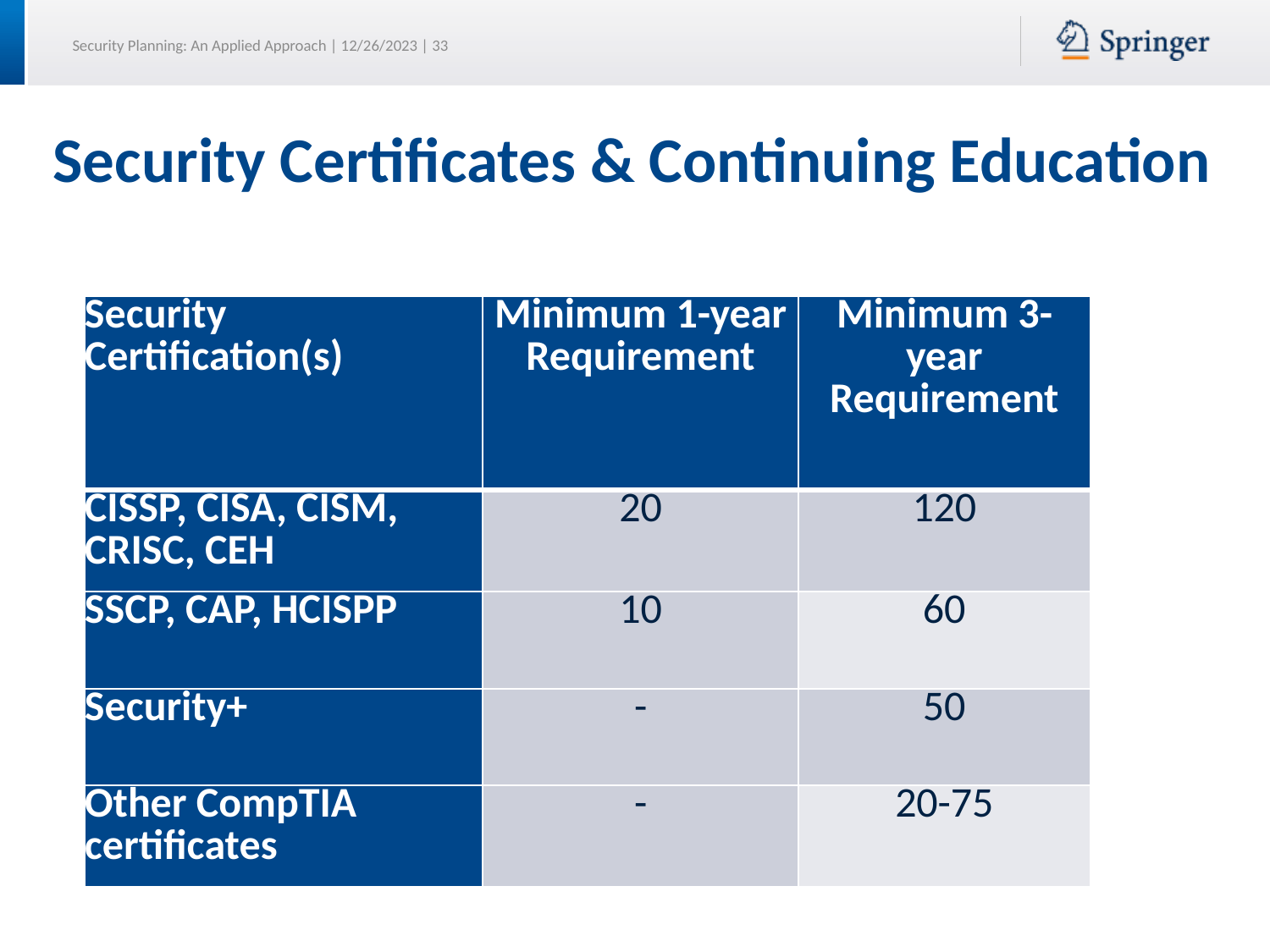

# Security Certificates & Continuing Education
| Security Certification(s) | Minimum 1-year Requirement | Minimum 3-year Requirement |
| --- | --- | --- |
| CISSP, CISA, CISM, CRISC, CEH | 20 | 120 |
| SSCP, CAP, HCISPP | 10 | 60 |
| Security+ | - | 50 |
| Other CompTIA certificates | - | 20-75 |